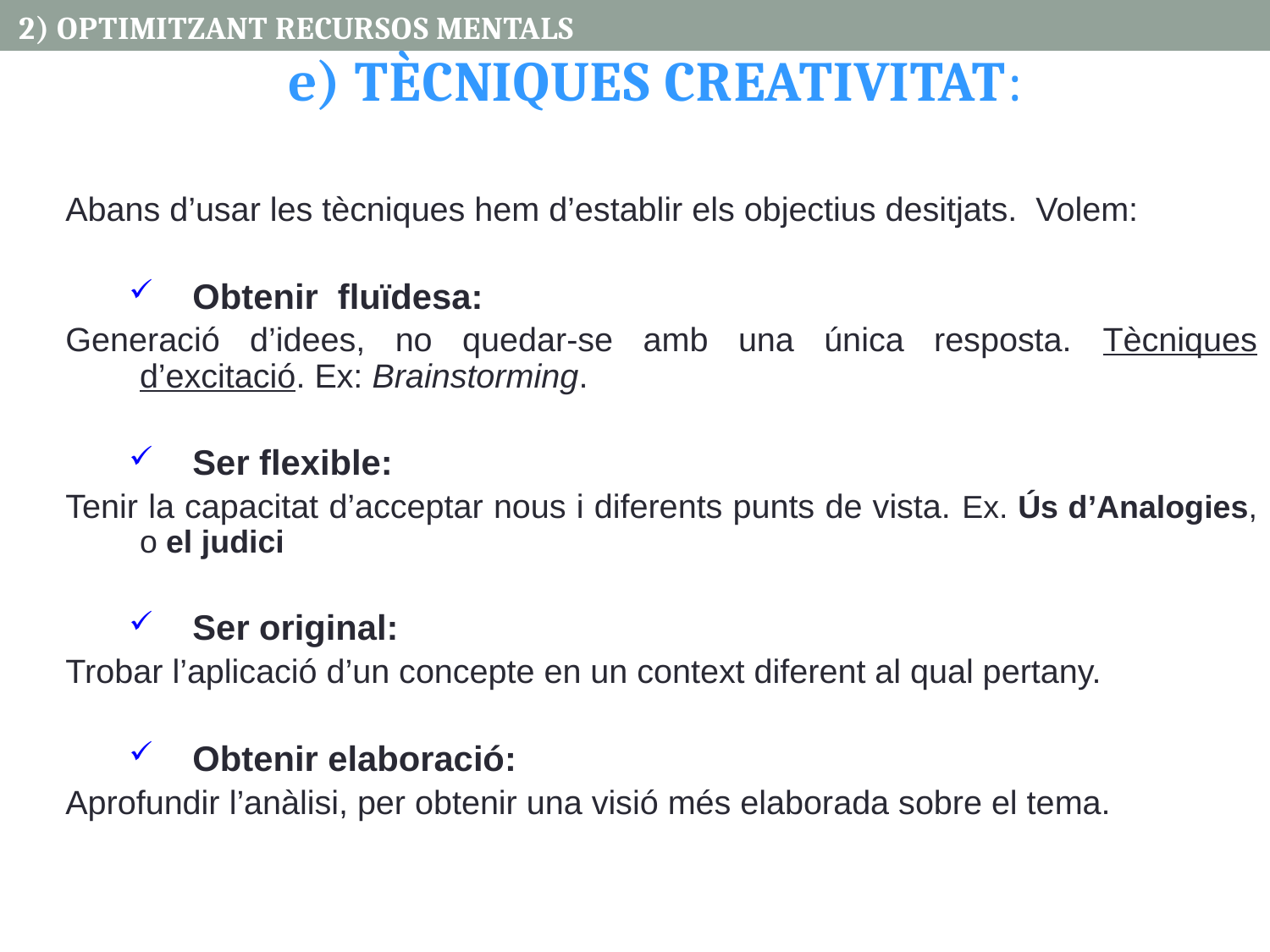

2) OPTIMITZANT RECURSOS MENTALS
e) TÈCNIQUES CREATIVITAT:

Abans d’usar les tècniques hem d’establir els objectius desitjats.  Volem:

Obtenir  fluïdesa:
Generació d’idees, no quedar-se amb una única resposta. Tècniques d’excitació. Ex: Brainstorming.

Ser flexible:
Tenir la capacitat d’acceptar nous i diferents punts de vista. Ex. Ús d’Analogies, o el judici

Ser original:
Trobar l’aplicació d’un concepte en un context diferent al qual pertany.

Obtenir elaboració:
Aprofundir l’anàlisi, per obtenir una visió més elaborada sobre el tema.